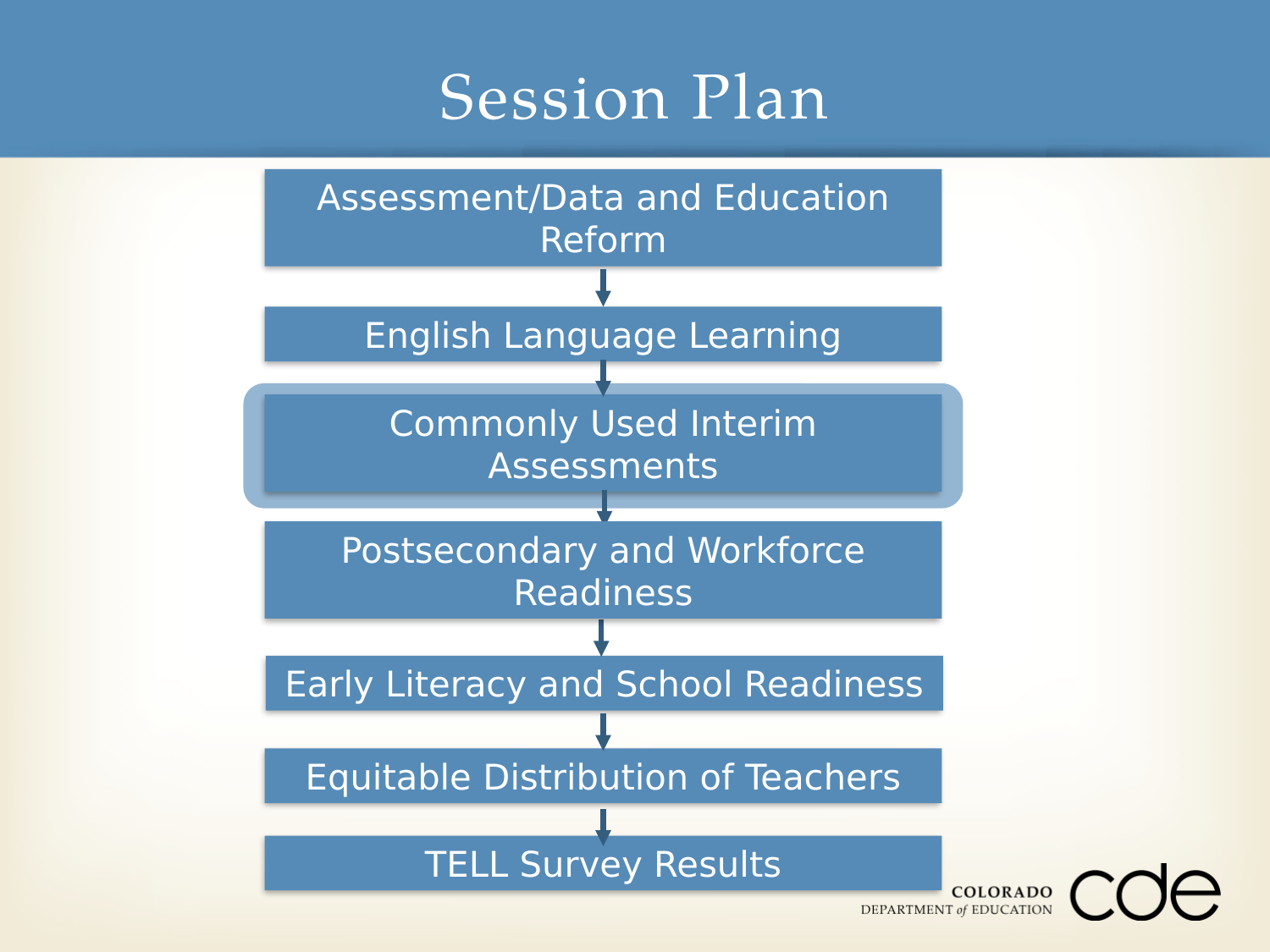

# Session Plan
Assessment/Data and Education Reform
English Language Learning

Commonly Used Interim Assessments
Postsecondary and Workforce Readiness
Early Literacy and School Readiness
Equitable Distribution of Teachers
TELL Survey Results